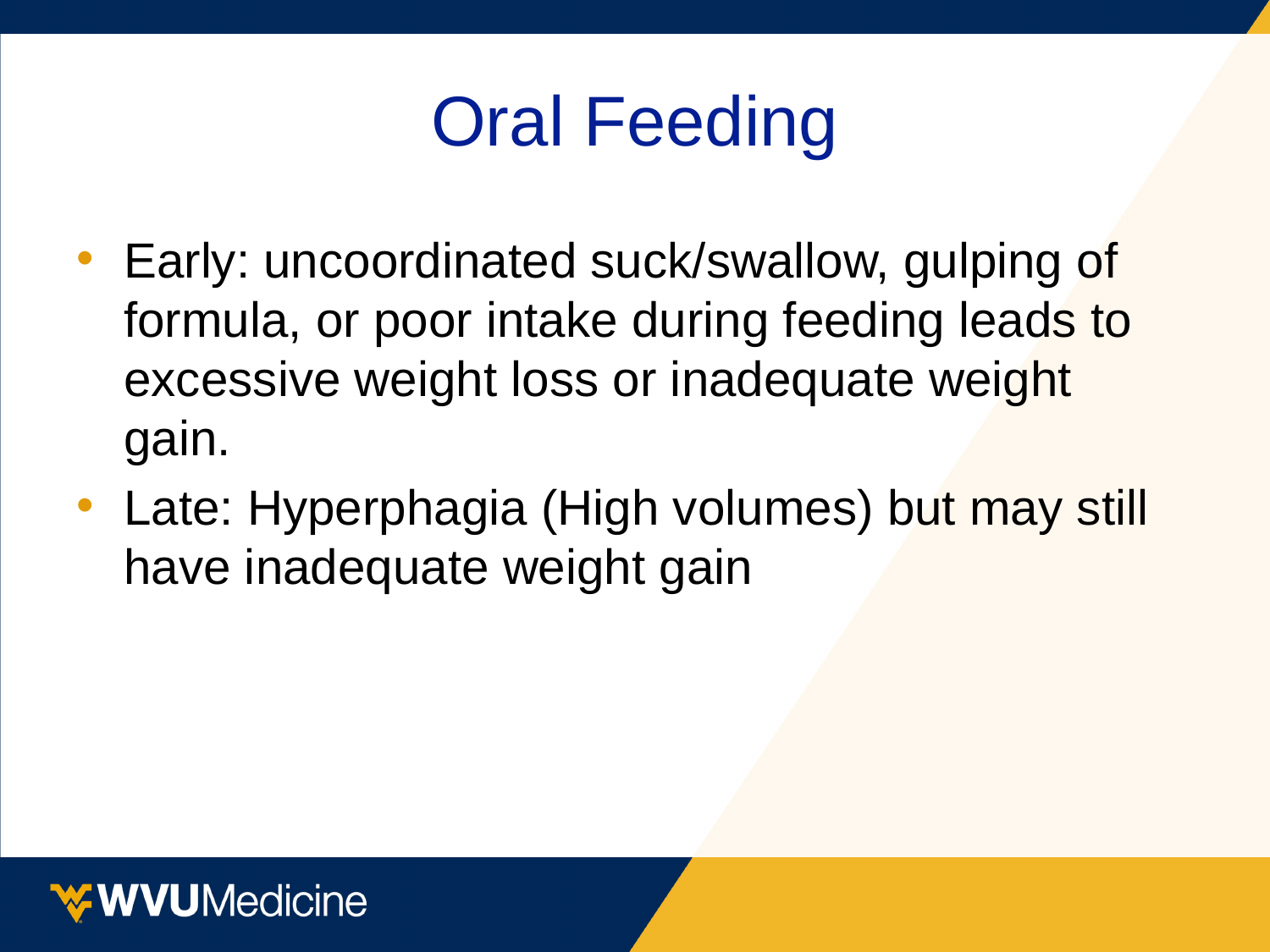

# Oral Feeding
Early: uncoordinated suck/swallow, gulping of formula, or poor intake during feeding leads to excessive weight loss or inadequate weight gain.
Late: Hyperphagia (High volumes) but may still have inadequate weight gain